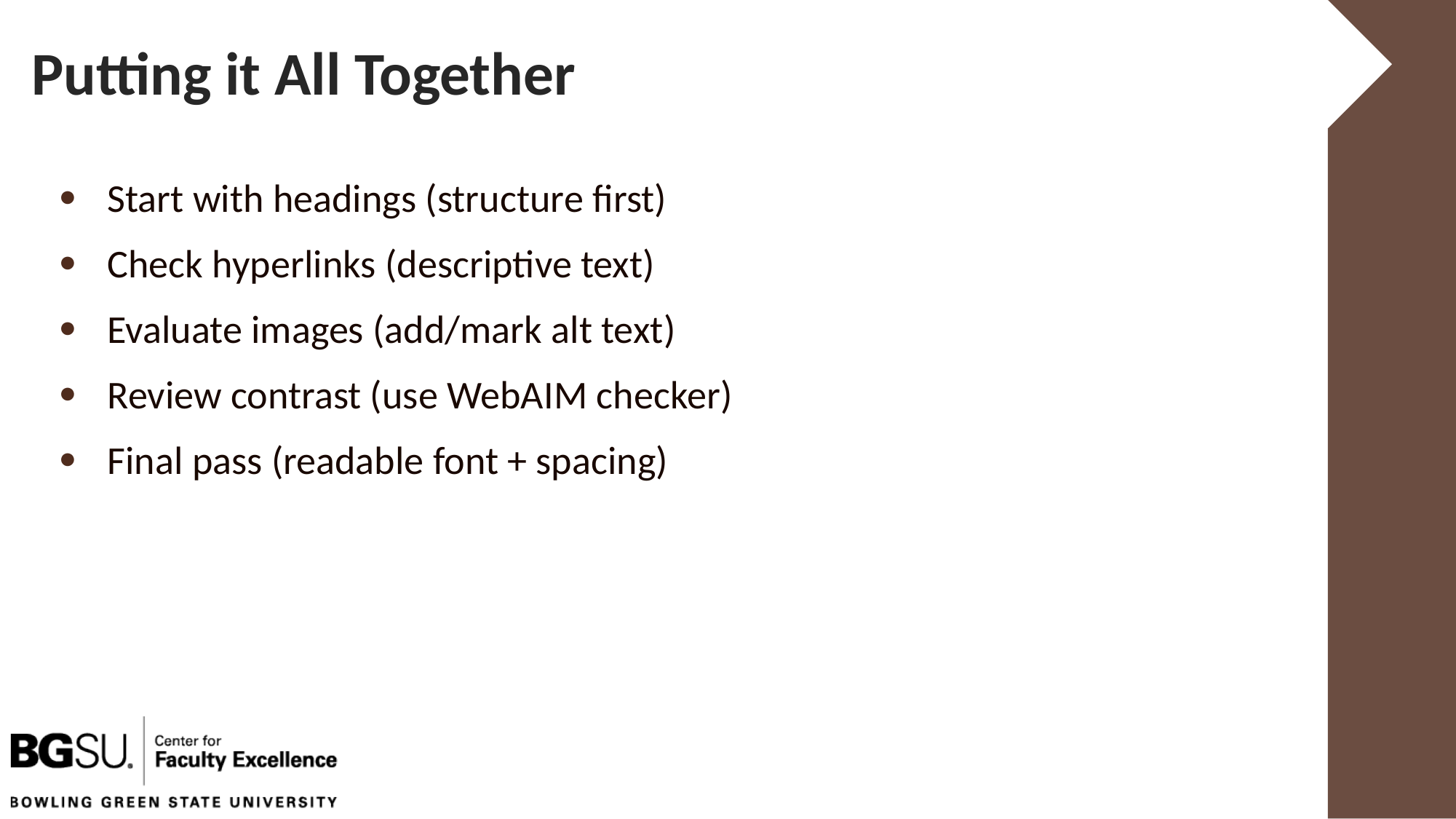

# Putting it All Together
Start with headings (structure first)
Check hyperlinks (descriptive text)
Evaluate images (add/mark alt text)
Review contrast (use WebAIM checker)
Final pass (readable font + spacing)